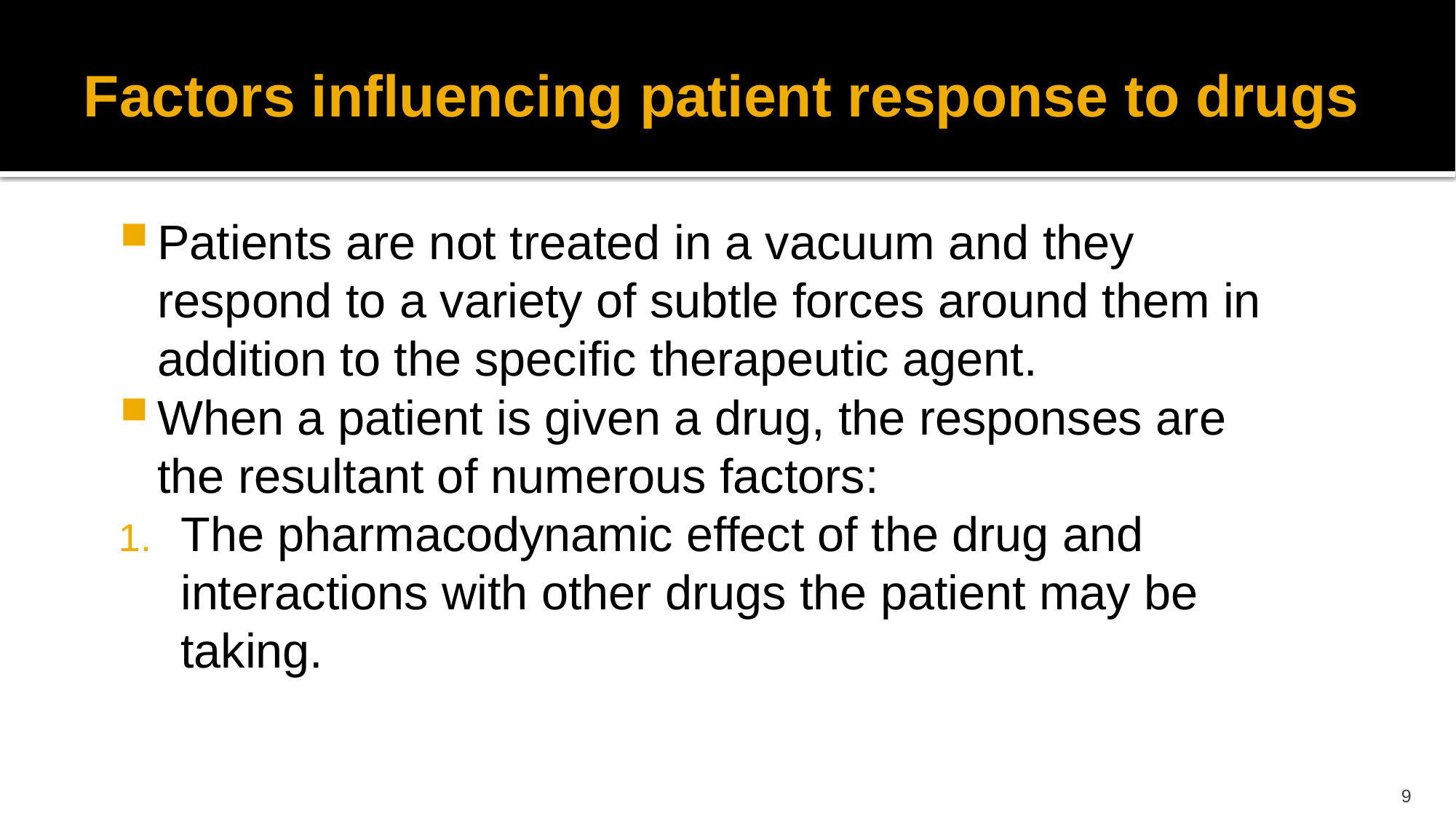

# Factors influencing patient response to drugs
Patients are not treated in a vacuum and they respond to a variety of subtle forces around them in addition to the specific therapeutic agent.
When a patient is given a drug, the responses are the resultant of numerous factors:
The pharmacodynamic effect of the drug and interactions with other drugs the patient may be taking.
9